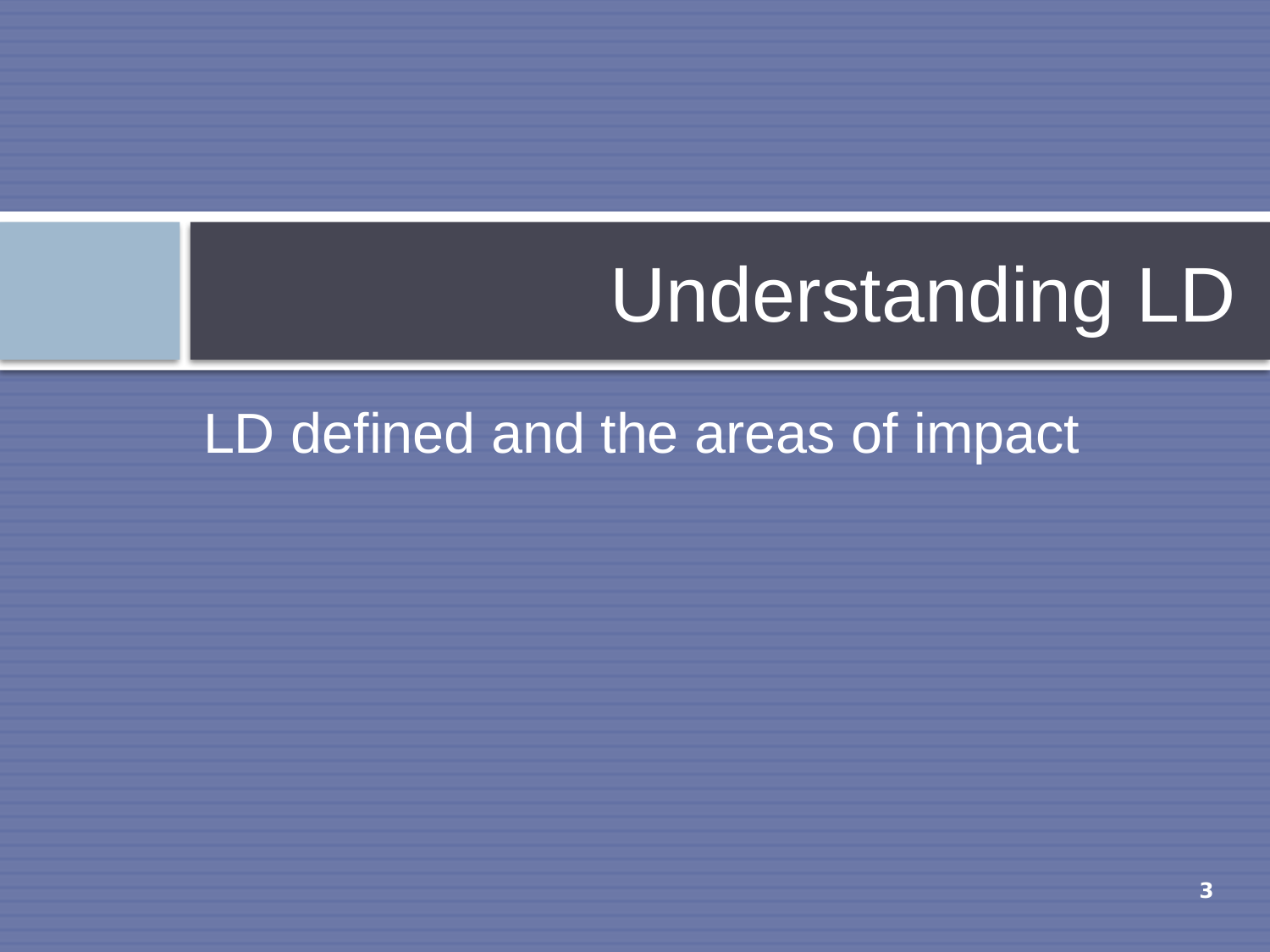

# Understanding LD
LD defined and the areas of impact
3